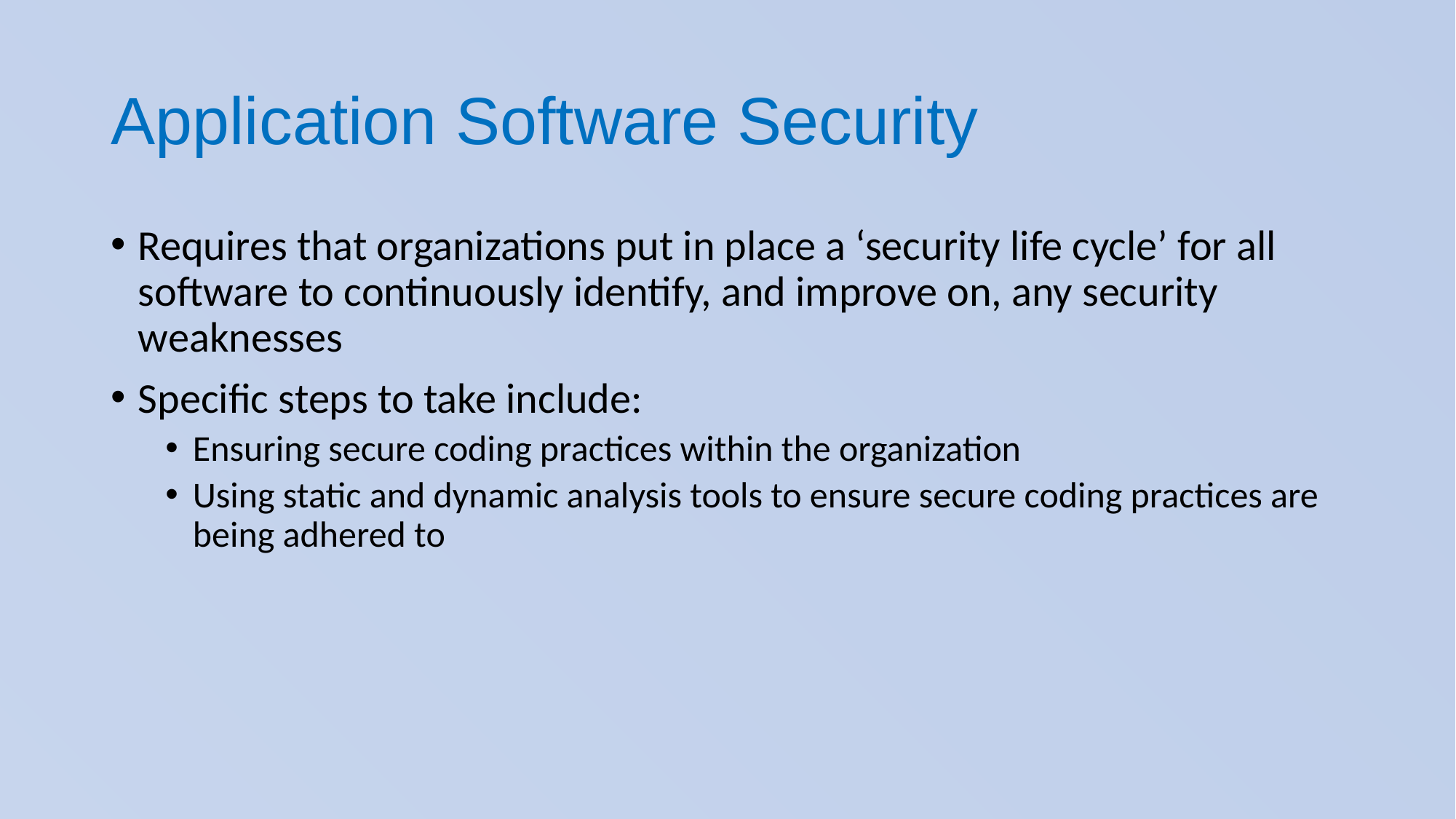

# Application Software Security
Requires that organizations put in place a ‘security life cycle’ for all software to continuously identify, and improve on, any security weaknesses
Specific steps to take include:
Ensuring secure coding practices within the organization
Using static and dynamic analysis tools to ensure secure coding practices are being adhered to